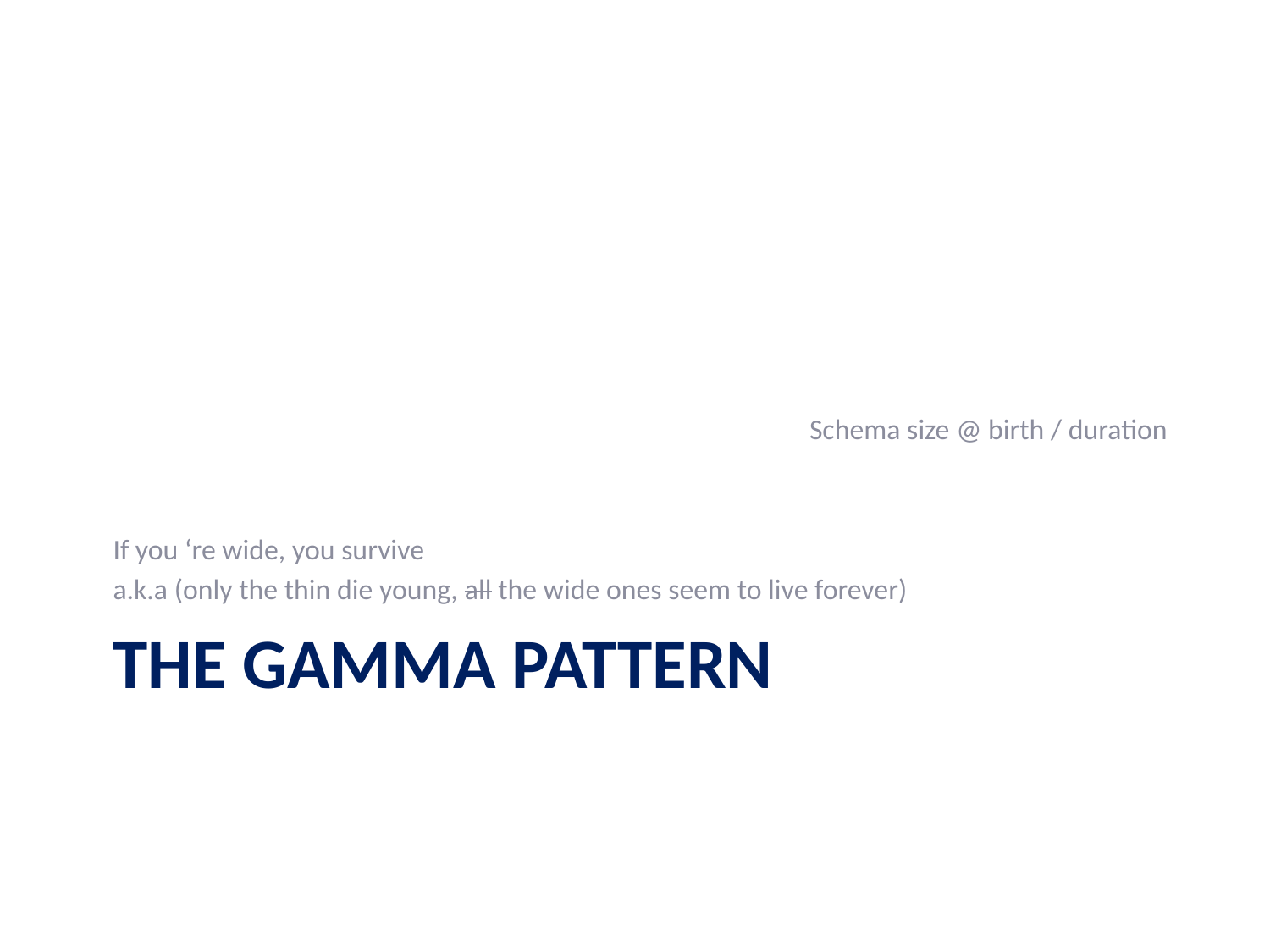

Schema size @ birth / duration

If you ‘re wide, you survive
a.k.a (only the thin die young, all the wide ones seem to live forever)
# The Gamma Pattern